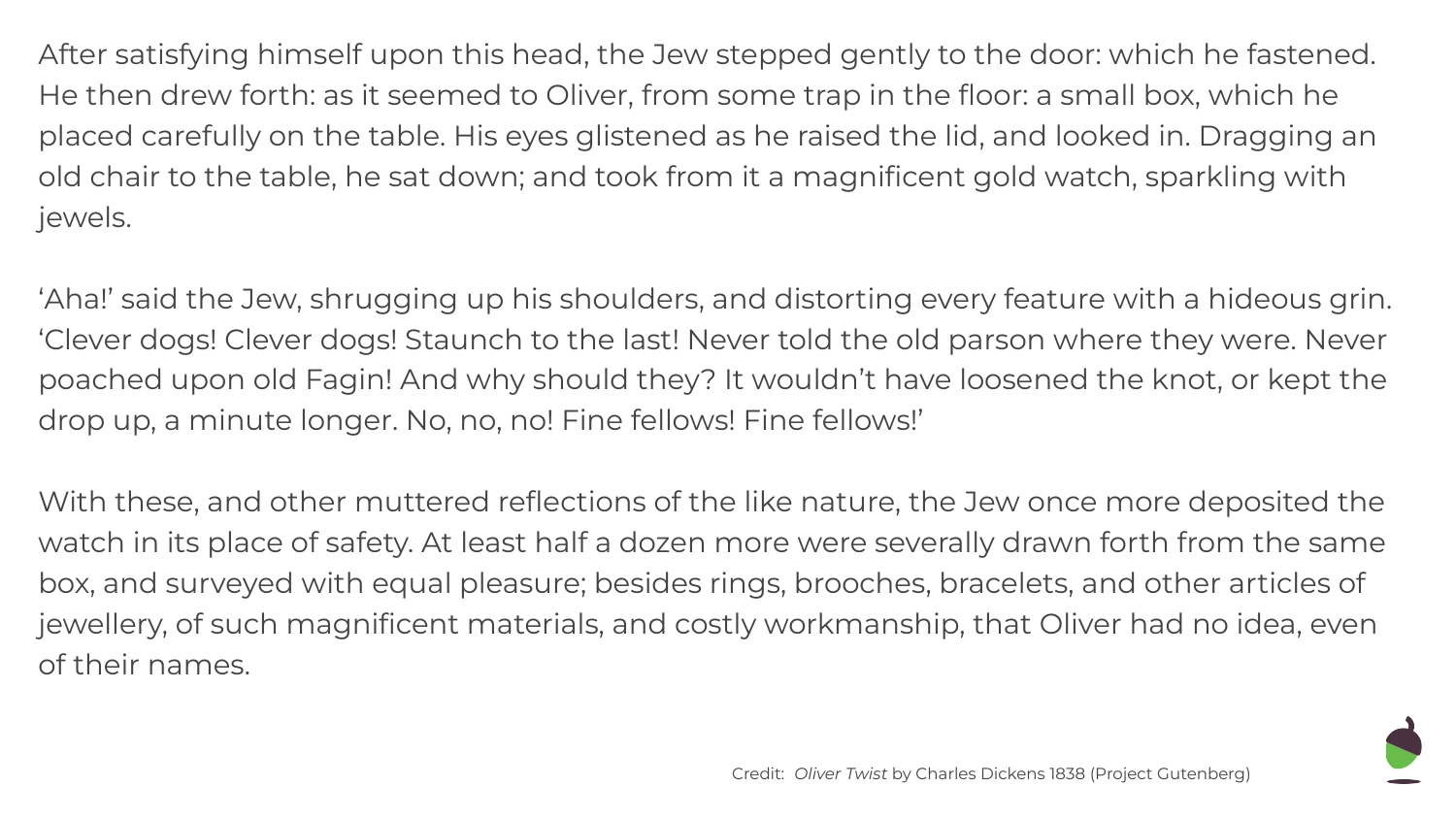

After satisfying himself upon this head, the Jew stepped gently to the door: which he fastened. He then drew forth: as it seemed to Oliver, from some trap in the floor: a small box, which he placed carefully on the table. His eyes glistened as he raised the lid, and looked in. Dragging an old chair to the table, he sat down; and took from it a magnificent gold watch, sparkling with jewels.

‘Aha!’ said the Jew, shrugging up his shoulders, and distorting every feature with a hideous grin. ‘Clever dogs! Clever dogs! Staunch to the last! Never told the old parson where they were. Never poached upon old Fagin! And why should they? It wouldn’t have loosened the knot, or kept the drop up, a minute longer. No, no, no! Fine fellows! Fine fellows!’

With these, and other muttered reflections of the like nature, the Jew once more deposited the watch in its place of safety. At least half a dozen more were severally drawn forth from the same box, and surveyed with equal pleasure; besides rings, brooches, bracelets, and other articles of jewellery, of such magnificent materials, and costly workmanship, that Oliver had no idea, even of their names.

Credit: Oliver Twist by Charles Dickens 1838 (Project Gutenberg)

3